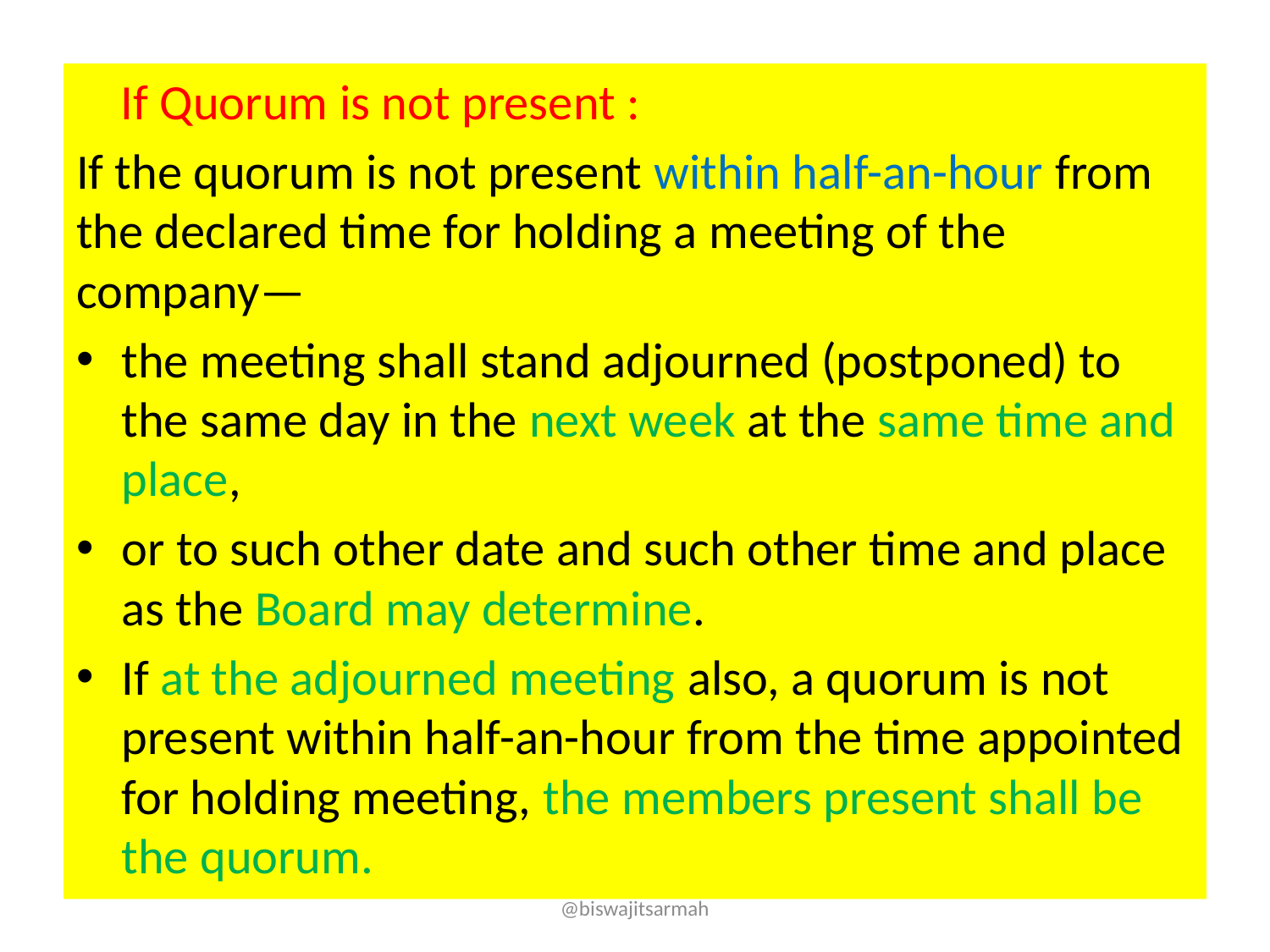

If Quorum is not present :
If the quorum is not present within half-an-hour from the declared time for holding a meeting of the company—
the meeting shall stand adjourned (postponed) to the same day in the next week at the same time and place,
or to such other date and such other time and place as the Board may determine.
If at the adjourned meeting also, a quorum is not present within half-an-hour from the time appointed for holding meeting, the members present shall be the quorum.
@biswajitsarmah